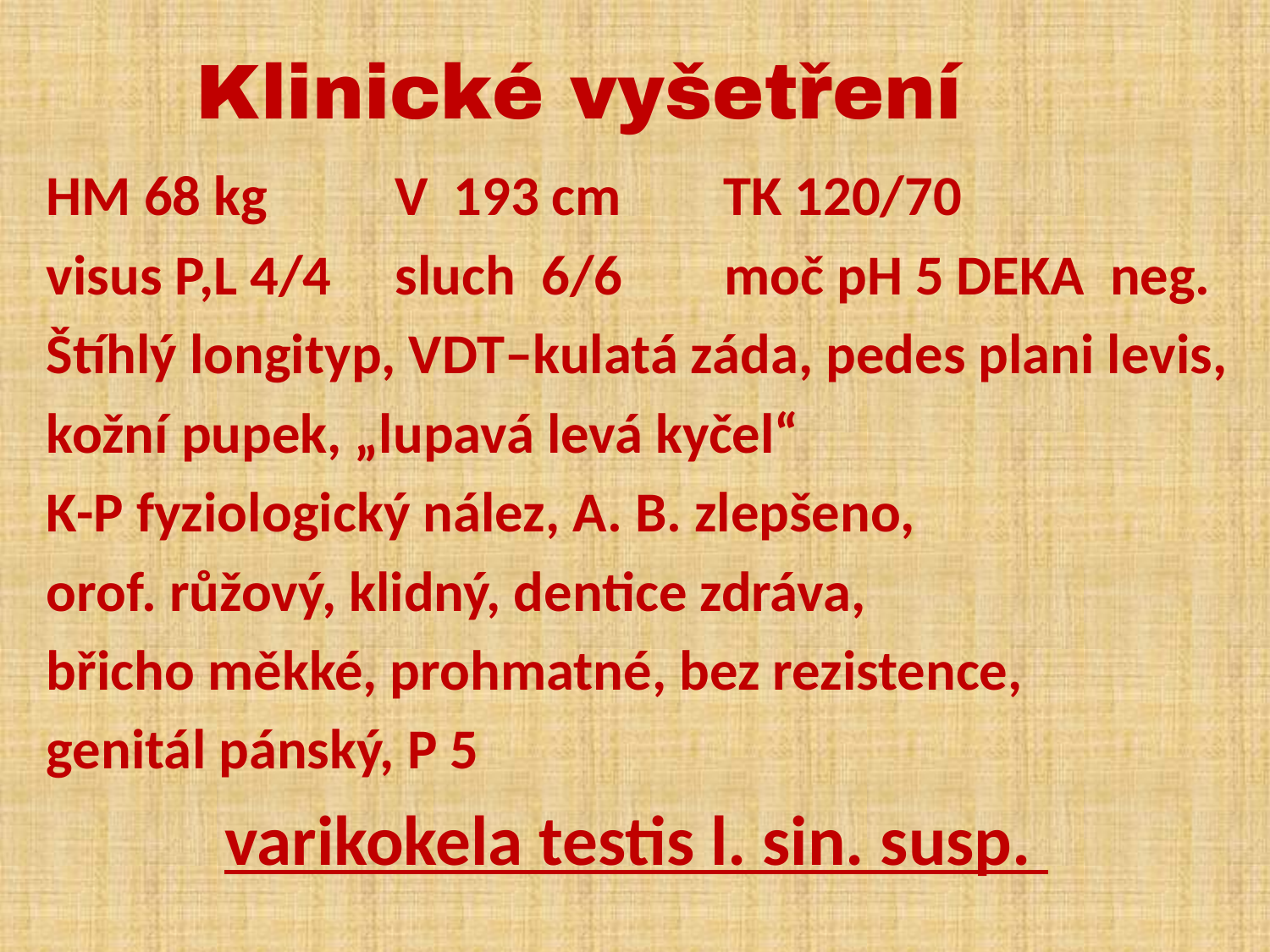

# Klinické vyšetření
 HM 68 kg          V  193 cm        TK 120/70
 visus P,L 4/4     sluch  6/6        moč pH 5 DEKA  neg.
 Štíhlý longityp, VDT–kulatá záda, pedes plani levis,
 kožní pupek, „lupavá levá kyčel“
 K-P fyziologický nález, A. B. zlepšeno,
 orof. růžový, klidný, dentice zdráva,
 břicho měkké, prohmatné, bez rezistence,
 genitál pánský, P 5
varikokela testis l. sin. susp.